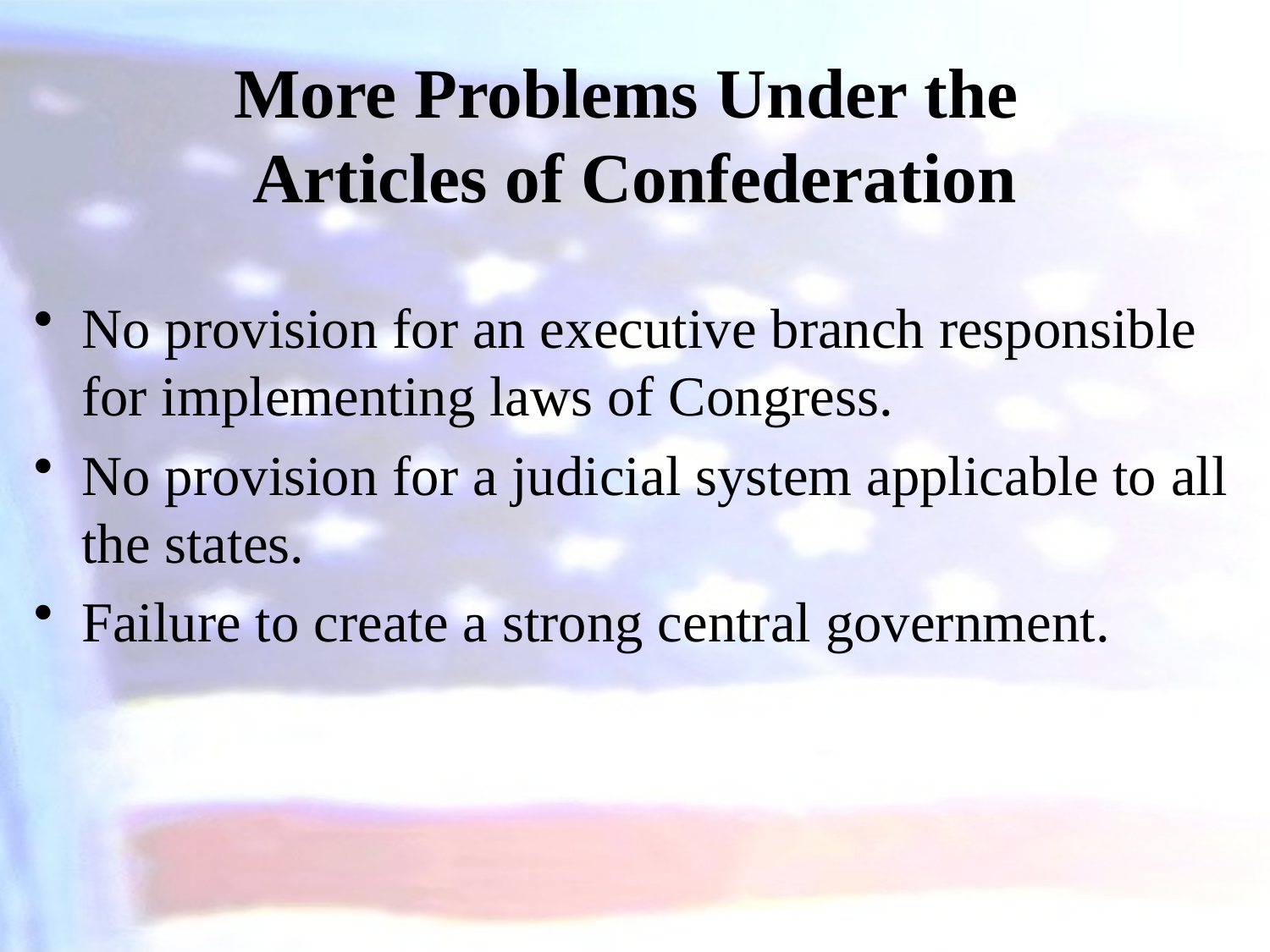

# More Problems Under the Articles of Confederation
No provision for an executive branch responsible for implementing laws of Congress.
No provision for a judicial system applicable to all the states.
Failure to create a strong central government.